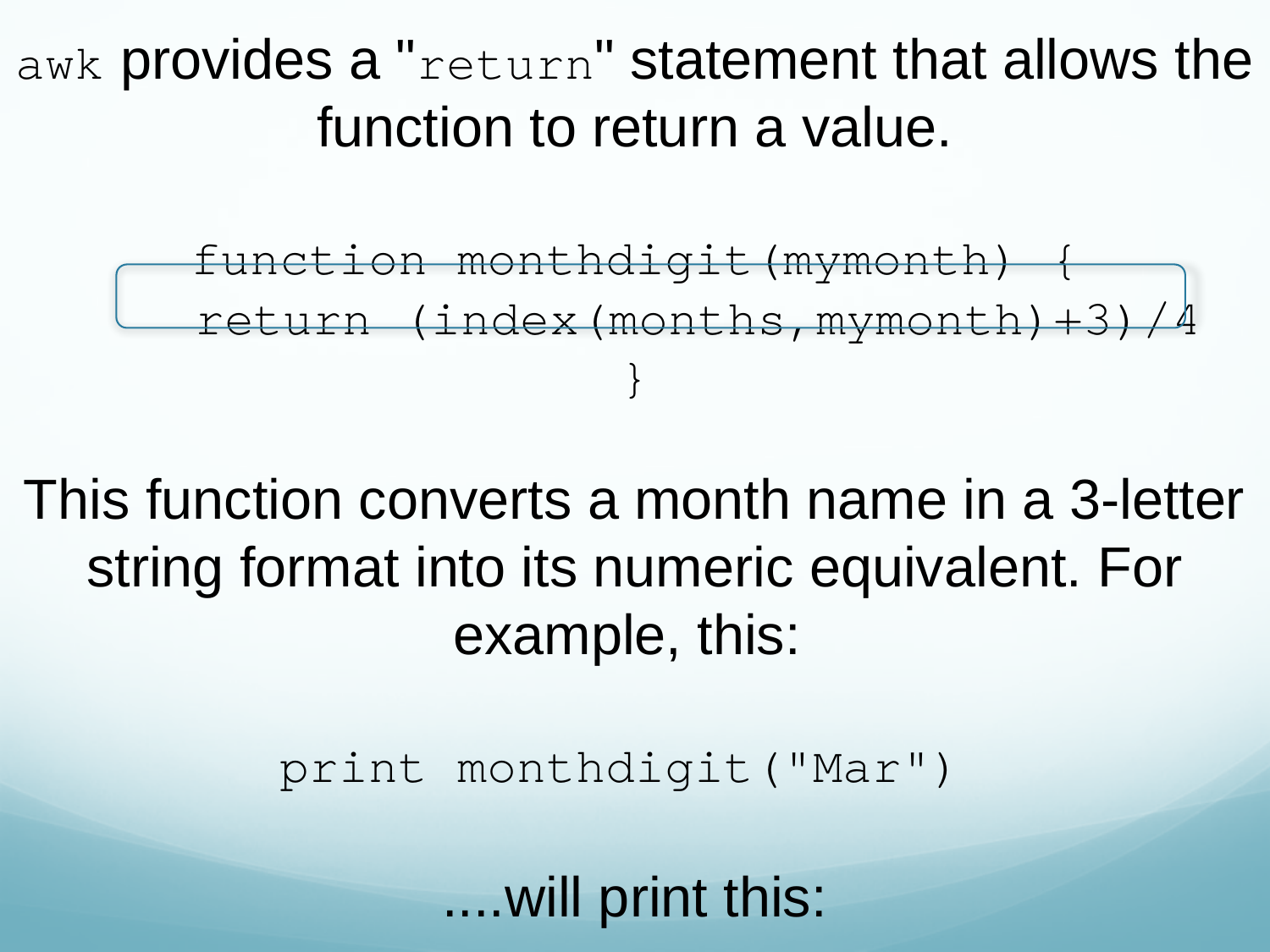

awk provides a "return" statement that allows the function to return a value.

function monthdigit(mymonth) {
	return (index(months,mymonth)+3)/4
}

This function converts a month name in a 3-letter string format into its numeric equivalent. For example, this:

print monthdigit("Mar")
....will print this:

3